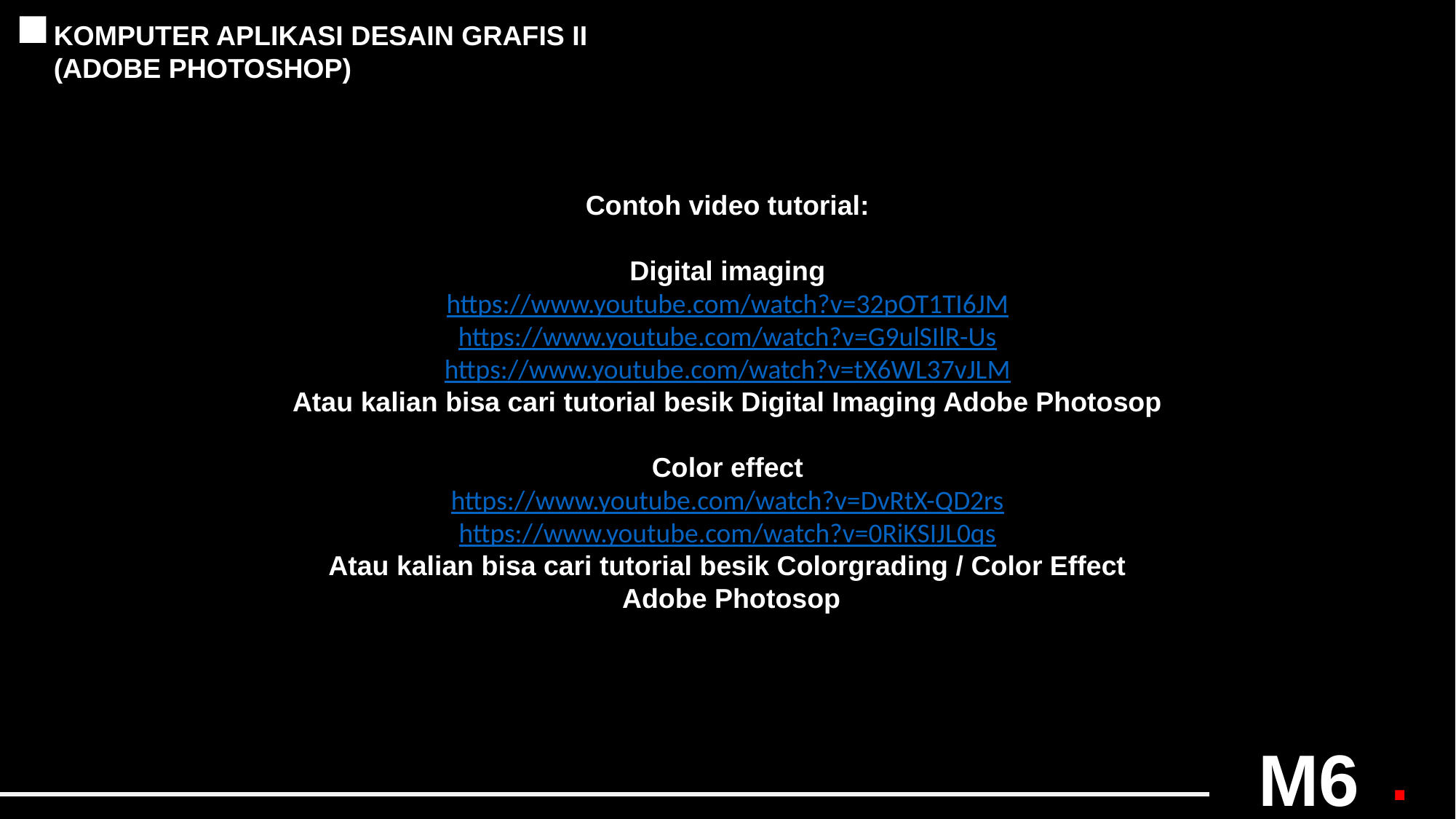

KOMPUTER APLIKASI DESAIN GRAFIS II
(ADOBE PHOTOSHOP)

Contoh video tutorial:

Digital imaging
https://www.youtube.com/watch?v=32pOT1TI6JM
https://www.youtube.com/watch?v=G9ulSIlR-Us
https://www.youtube.com/watch?v=tX6WL37vJLM
Atau kalian bisa cari tutorial besik Digital Imaging Adobe Photosop

Color effect
https://www.youtube.com/watch?v=DvRtX-QD2rs
https://www.youtube.com/watch?v=0RiKSIJL0qs
Atau kalian bisa cari tutorial besik Colorgrading / Color Effect
 Adobe Photosop

M6
.